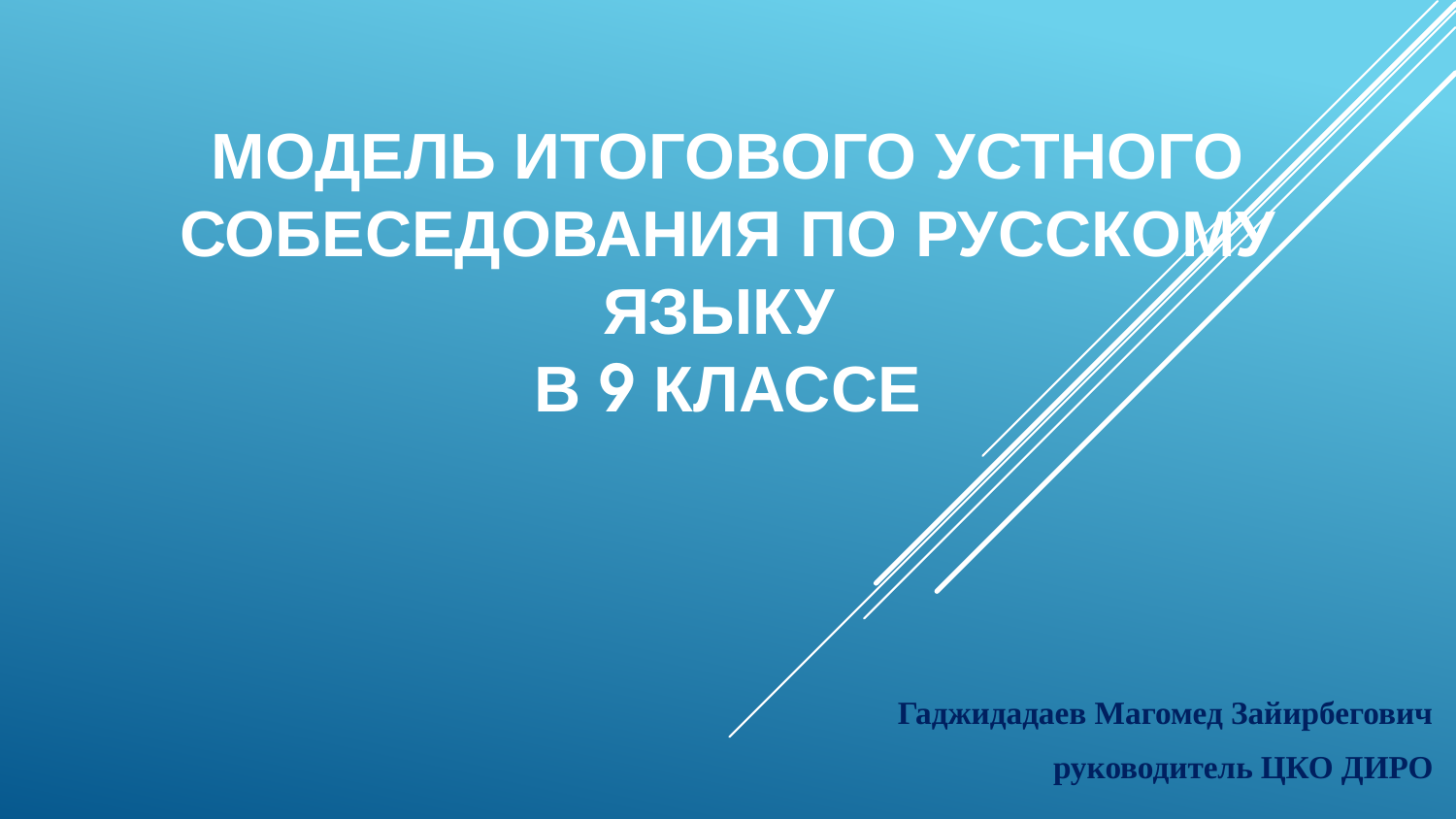

# Модель итогового устного собеседования по русскому языку в 9 классе
Гаджидадаев Магомед Зайирбегович
руководитель ЦКО ДИРО